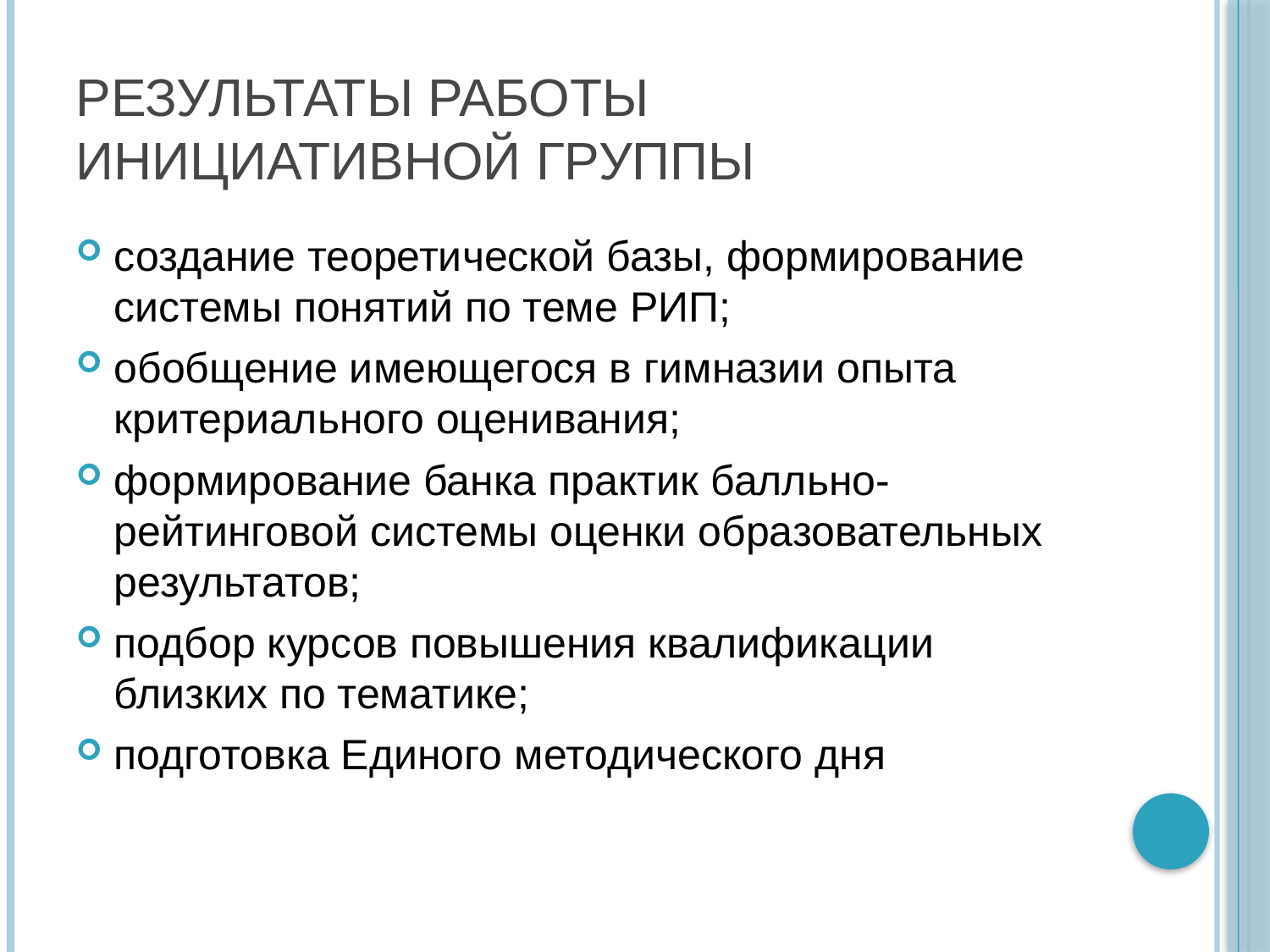

# Результаты работы инициативной группы
создание теоретической базы, формирование системы понятий по теме РИП;
обобщение имеющегося в гимназии опыта критериального оценивания;
формирование банка практик балльно-рейтинговой системы оценки образовательных результатов;
подбор курсов повышения квалификации близких по тематике;
подготовка Единого методического дня